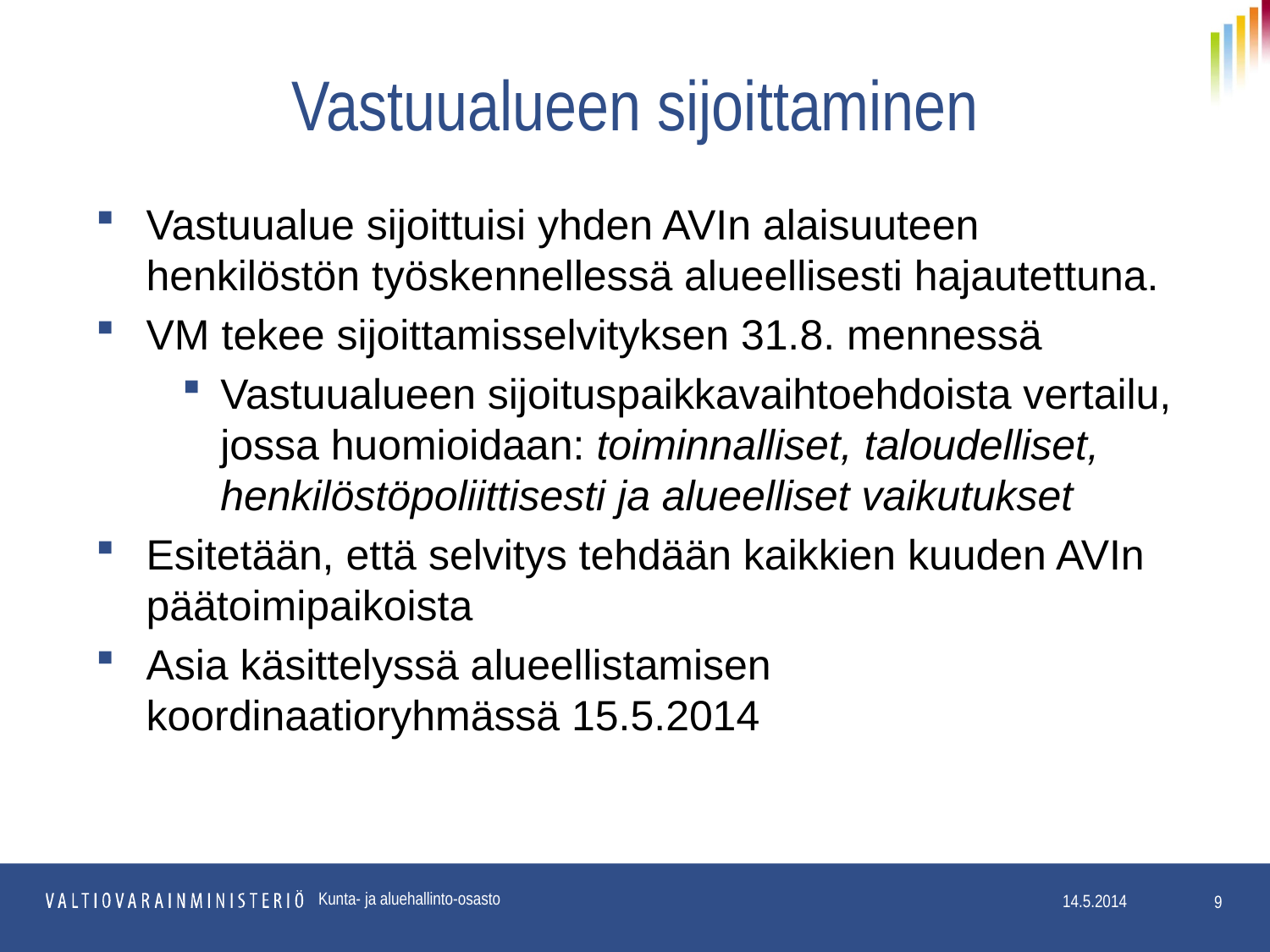

# Vastuualueen sijoittaminen
Vastuualue sijoittuisi yhden AVIn alaisuuteen henkilöstön työskennellessä alueellisesti hajautettuna.
VM tekee sijoittamisselvityksen 31.8. mennessä
Vastuualueen sijoituspaikkavaihtoehdoista vertailu, jossa huomioidaan: toiminnalliset, taloudelliset, henkilöstöpoliittisesti ja alueelliset vaikutukset
Esitetään, että selvitys tehdään kaikkien kuuden AVIn  päätoimipaikoista
Asia käsittelyssä alueellistamisen koordinaatioryhmässä 15.5.2014

Kunta- ja aluehallinto-osasto
9
14.5.2014